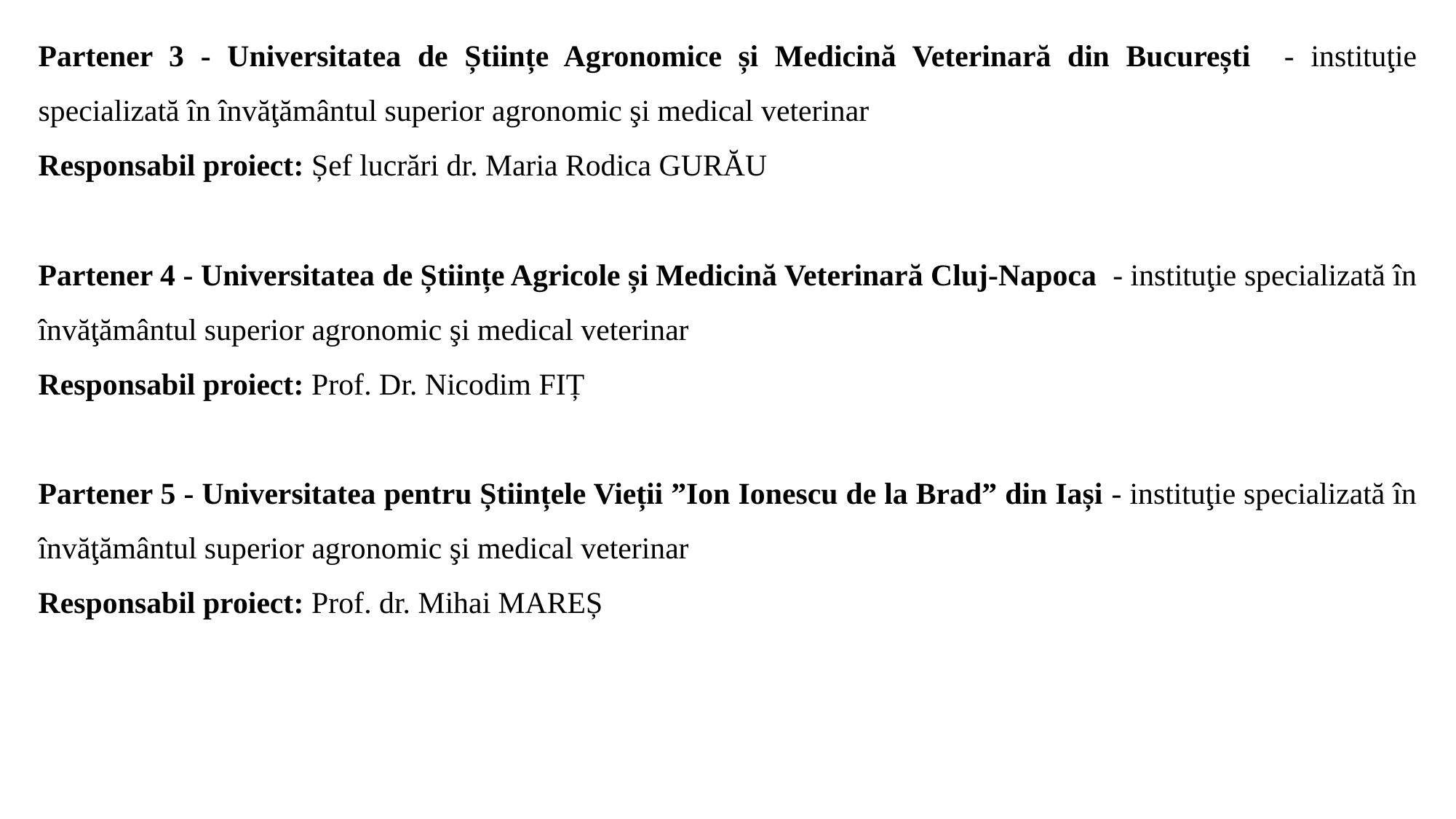

Partener 3 - Universitatea de Științe Agronomice și Medicină Veterinară din București  - instituţie specializată în învăţământul superior agronomic şi medical veterinar
Responsabil proiect: Șef lucrări dr. Maria Rodica GURĂU

Partener 4 - Universitatea de Științe Agricole și Medicină Veterinară Cluj-Napoca  - instituţie specializată în învăţământul superior agronomic şi medical veterinar
Responsabil proiect: Prof. Dr. Nicodim FIȚ

Partener 5 - Universitatea pentru Științele Vieții ”Ion Ionescu de la Brad” din Iași - instituţie specializată în învăţământul superior agronomic şi medical veterinar
Responsabil proiect: Prof. dr. Mihai MAREȘ